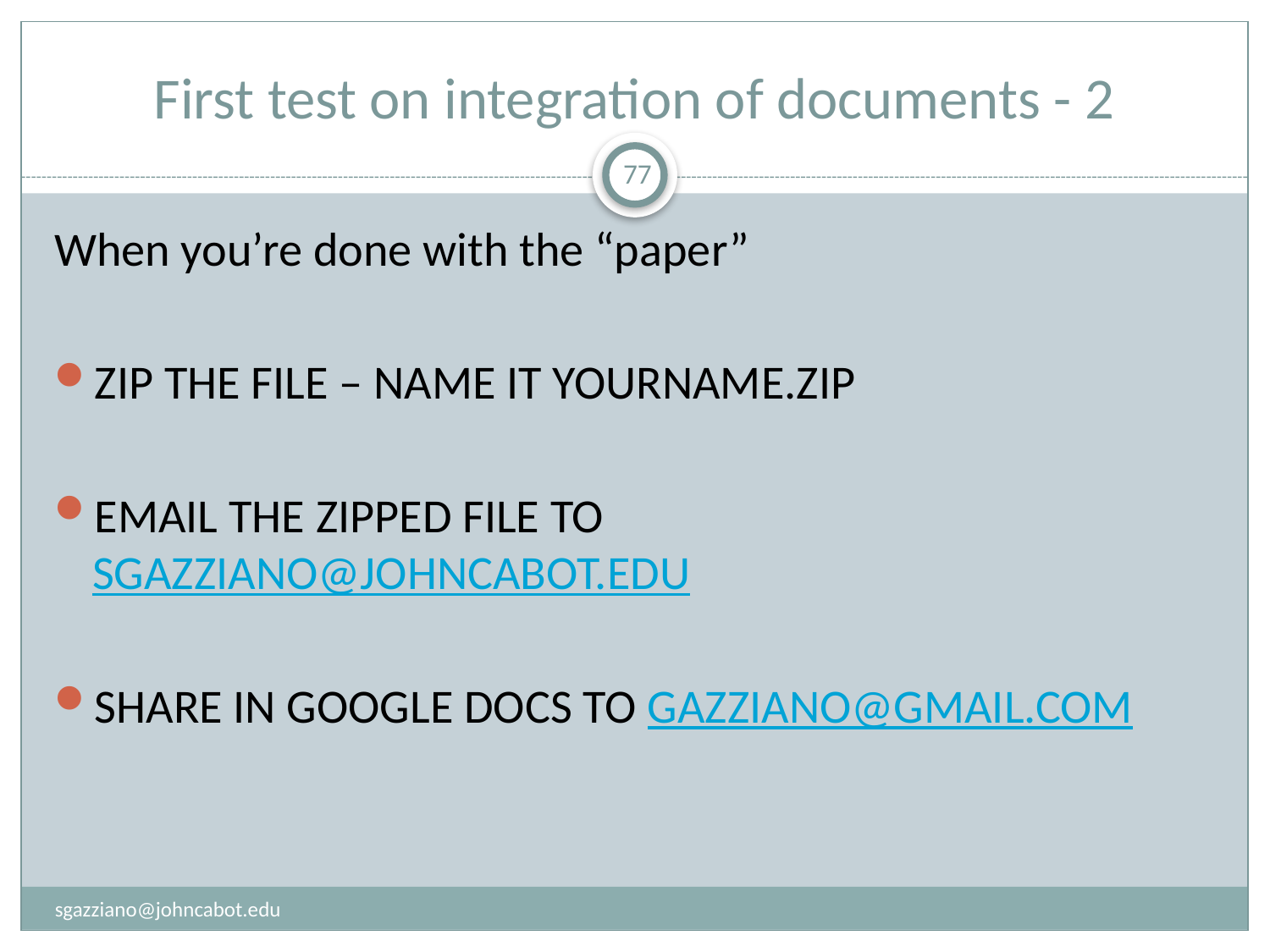

# First test on integration of documents - 2
77
When you’re done with the “paper”

ZIP THE FILE – NAME IT YOURNAME.ZIP

EMAIL THE ZIPPED FILE TO SGAZZIANO@JOHNCABOT.EDU

SHARE IN GOOGLE DOCS TO GAZZIANO@GMAIL.COM
sgazziano@johncabot.edu